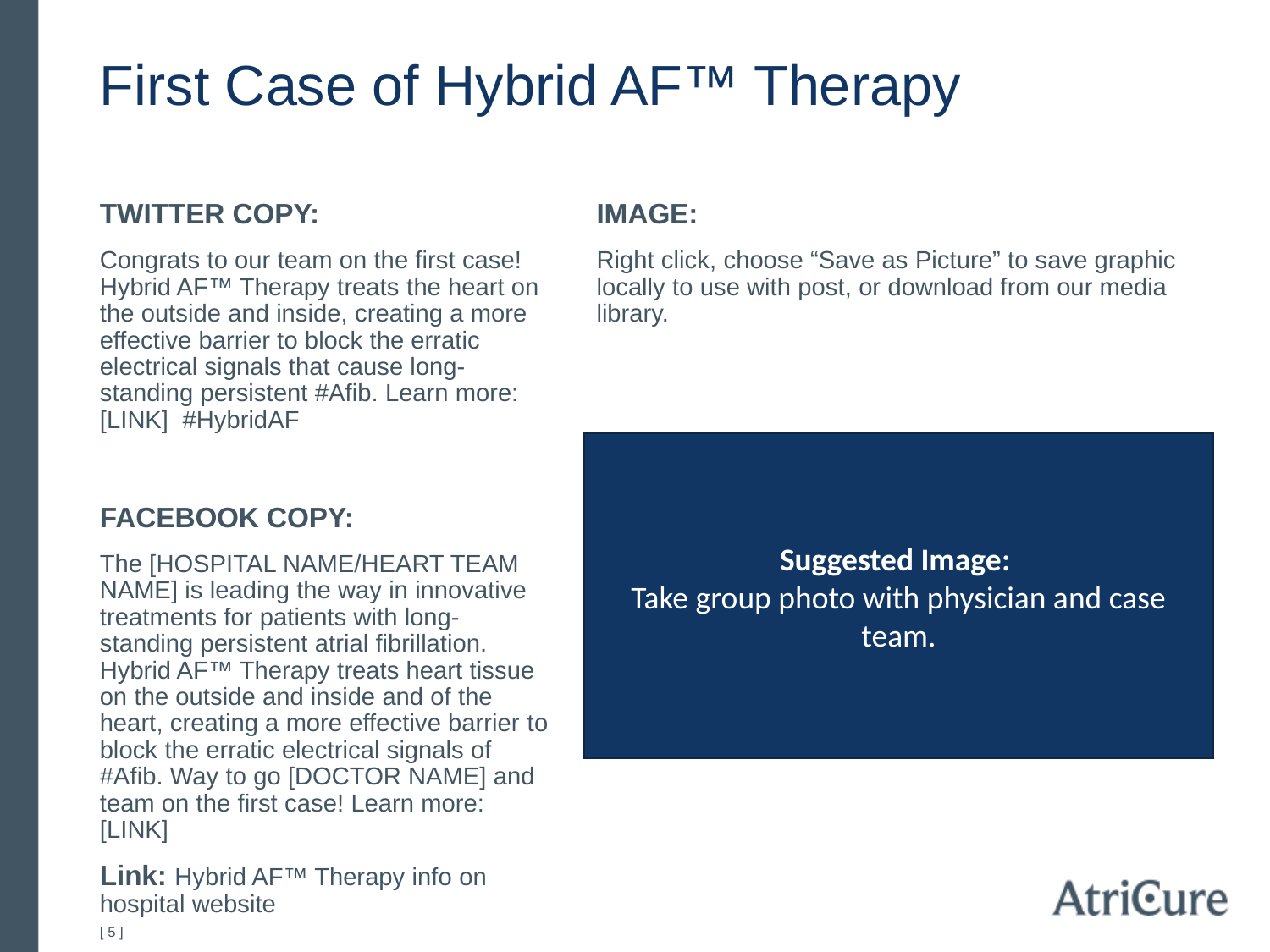

# First Case of Hybrid AF™ Therapy
TWITTER COPY:
Congrats to our team on the first case! Hybrid AF™ Therapy treats the heart on the outside and inside, creating a more effective barrier to block the erratic electrical signals that cause long-standing persistent #Afib. Learn more: [LINK]  #HybridAF

FACEBOOK COPY:
The [HOSPITAL NAME/HEART TEAM NAME] is leading the way in innovative treatments for patients with long-standing persistent atrial fibrillation. Hybrid AF™ Therapy treats heart tissue on the outside and inside and of the heart, creating a more effective barrier to block the erratic electrical signals of #Afib. Way to go [DOCTOR NAME] and team on the first case! Learn more: [LINK]
Link: Hybrid AF™ Therapy info on hospital website
IMAGE:
Right click, choose “Save as Picture” to save graphic locally to use with post, or download from our media library.
Suggested Image:
Take group photo with physician and case team.